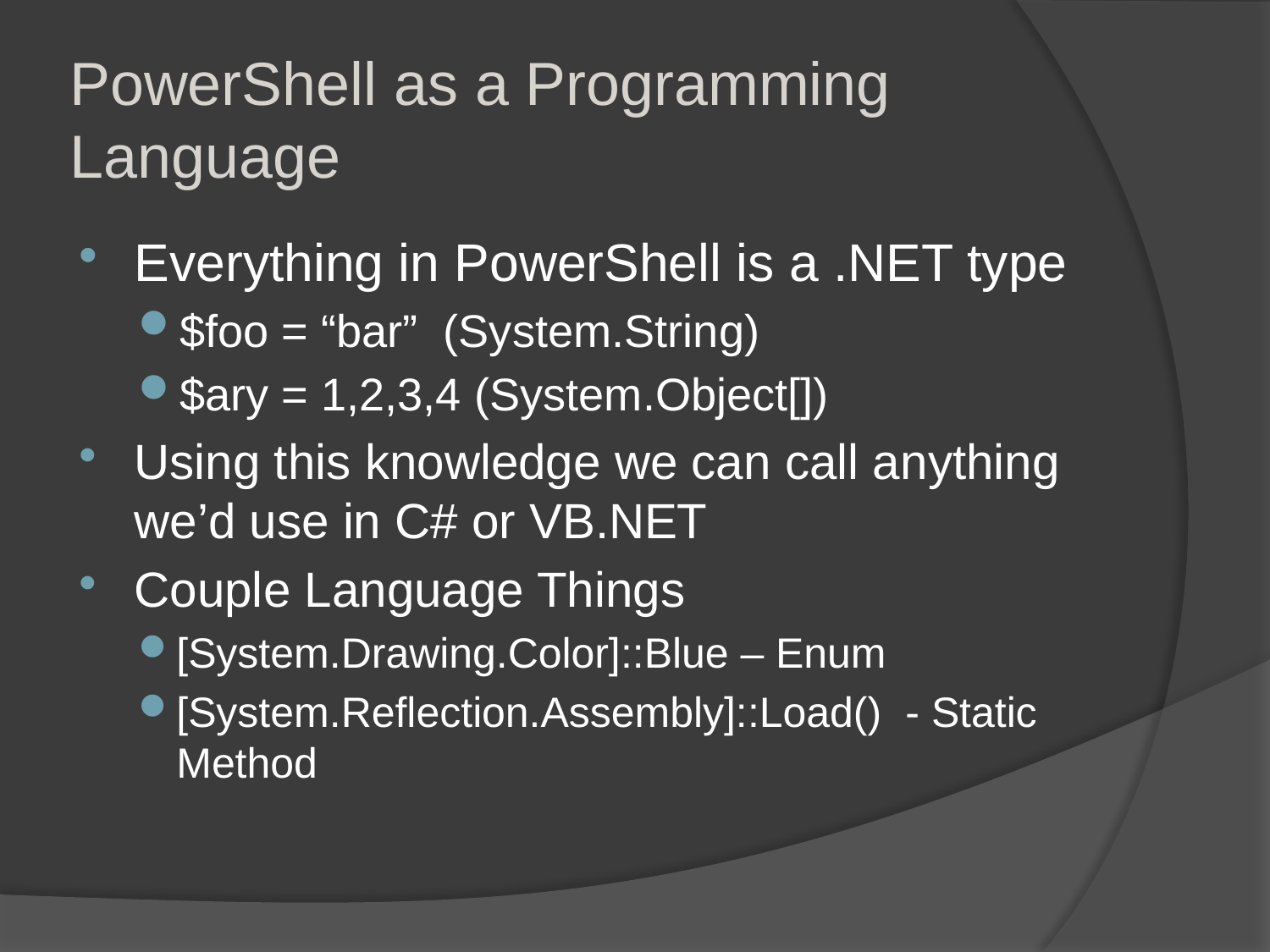

# PowerShell as a Programming Language
Everything in PowerShell is a .NET type
$foo = “bar”  (System.String)
$ary = 1,2,3,4 (System.Object[])
Using this knowledge we can call anything we’d use in C# or VB.NET
Couple Language Things
[System.Drawing.Color]::Blue – Enum
[System.Reflection.Assembly]::Load()  - Static Method